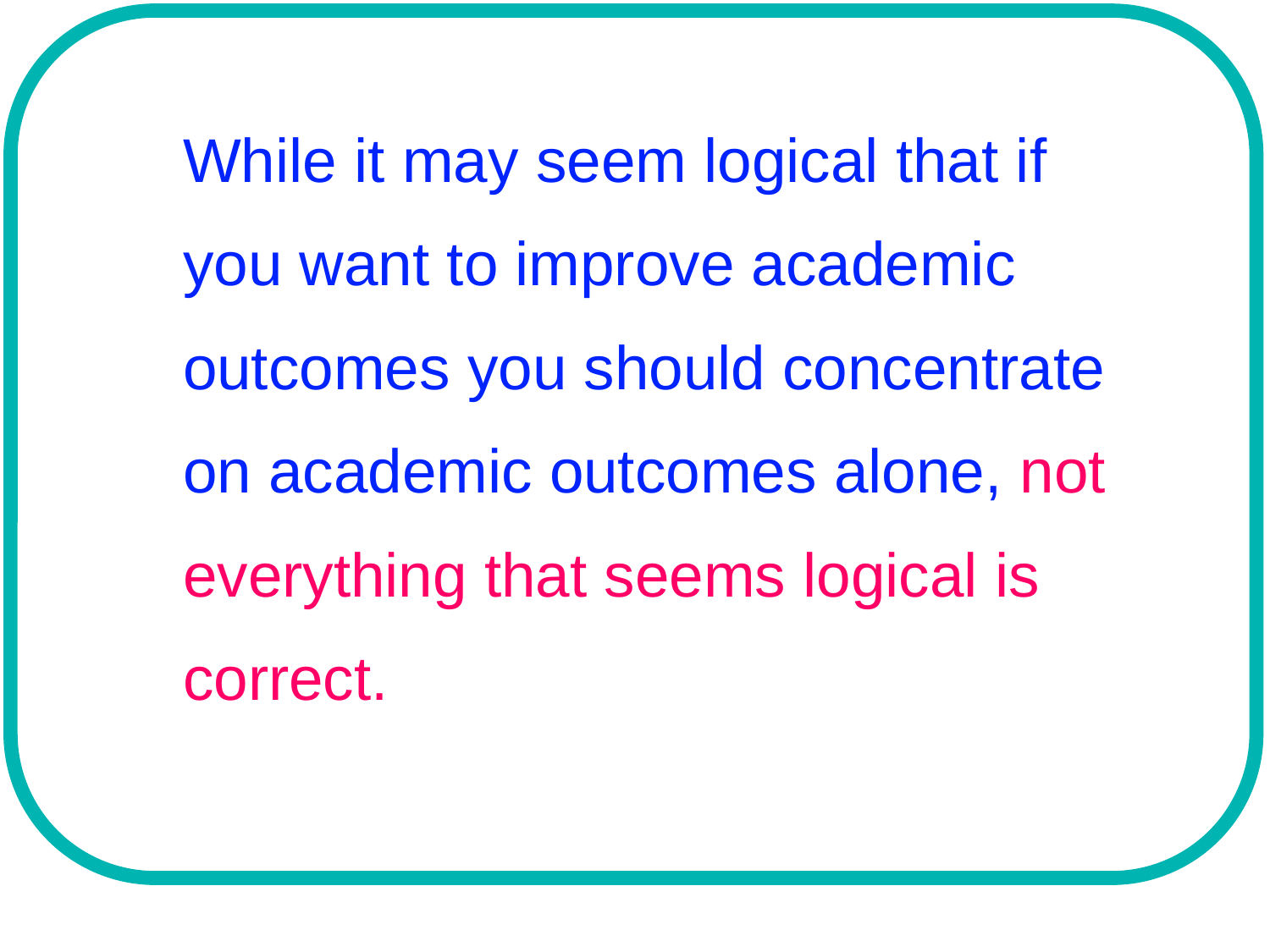

While it may seem logical that if you want to improve academic outcomes you should concentrate on academic outcomes alone, not everything that seems logical is correct.